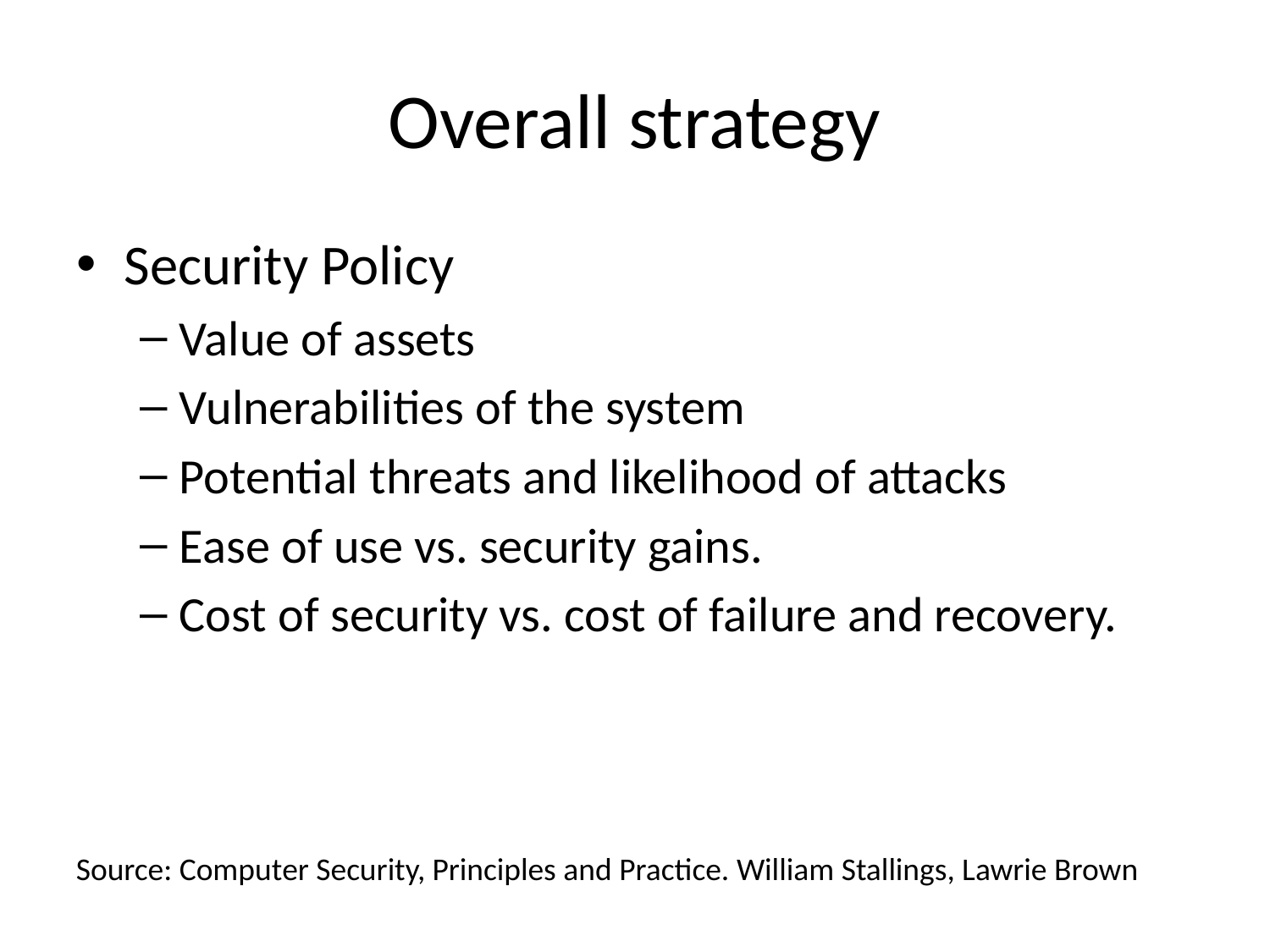

# Overall strategy
Security Policy
Value of assets
Vulnerabilities of the system
Potential threats and likelihood of attacks
Ease of use vs. security gains.
Cost of security vs. cost of failure and recovery.
Source: Computer Security, Principles and Practice. William Stallings, Lawrie Brown